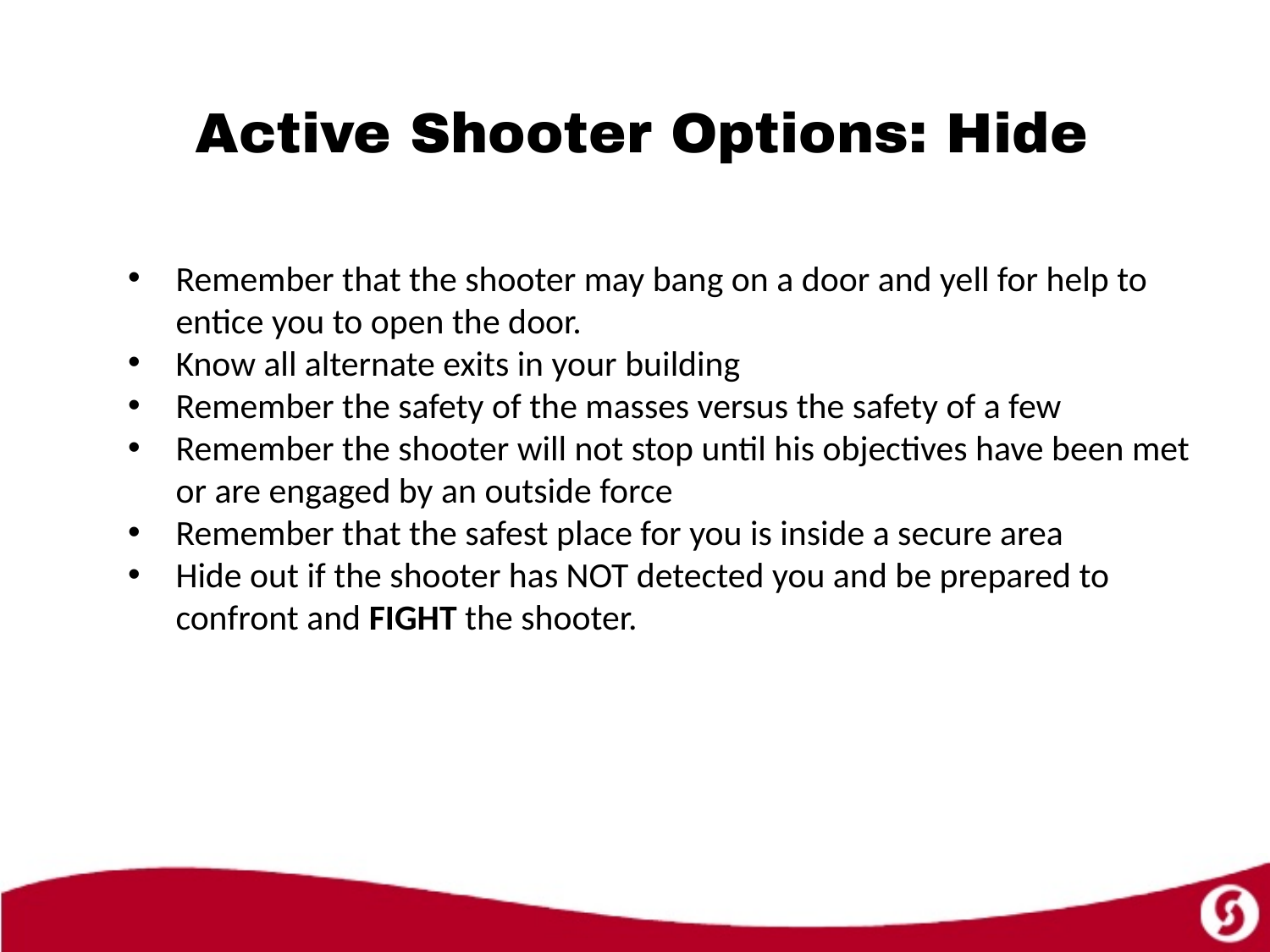

# Active Shooter Options: Hide

Remember that the shooter may bang on a door and yell for help to entice you to open the door.
Know all alternate exits in your building
Remember the safety of the masses versus the safety of a few
Remember the shooter will not stop until his objectives have been met or are engaged by an outside force
Remember that the safest place for you is inside a secure area
Hide out if the shooter has NOT detected you and be prepared to confront and FIGHT the shooter.